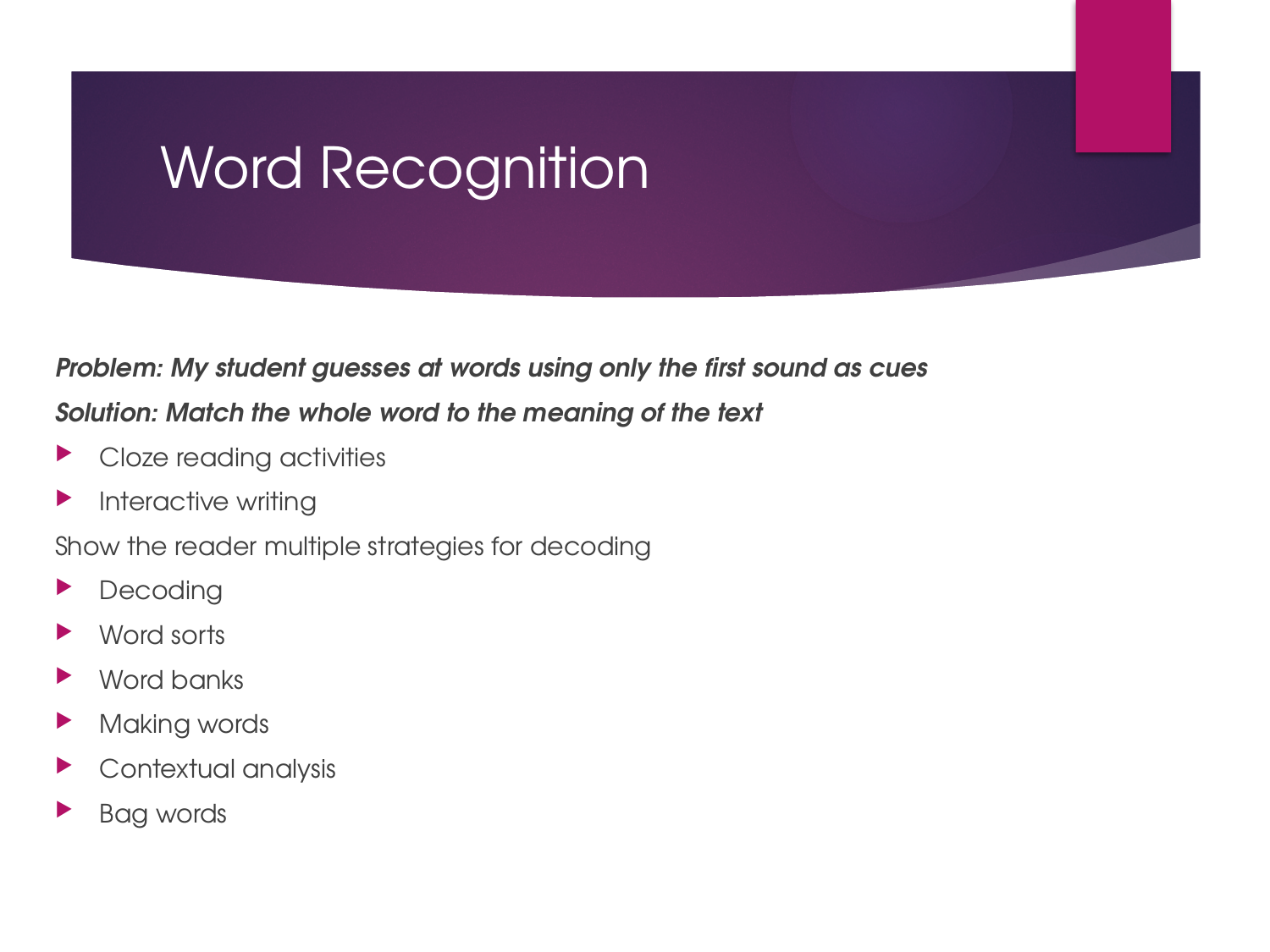

# Word Recognition
Problem: My student guesses at words using only the first sound as cues
Solution: Match the whole word to the meaning of the text
Cloze reading activities
Interactive writing
Show the reader multiple strategies for decoding
Decoding
Word sorts
Word banks
Making words
Contextual analysis
Bag words